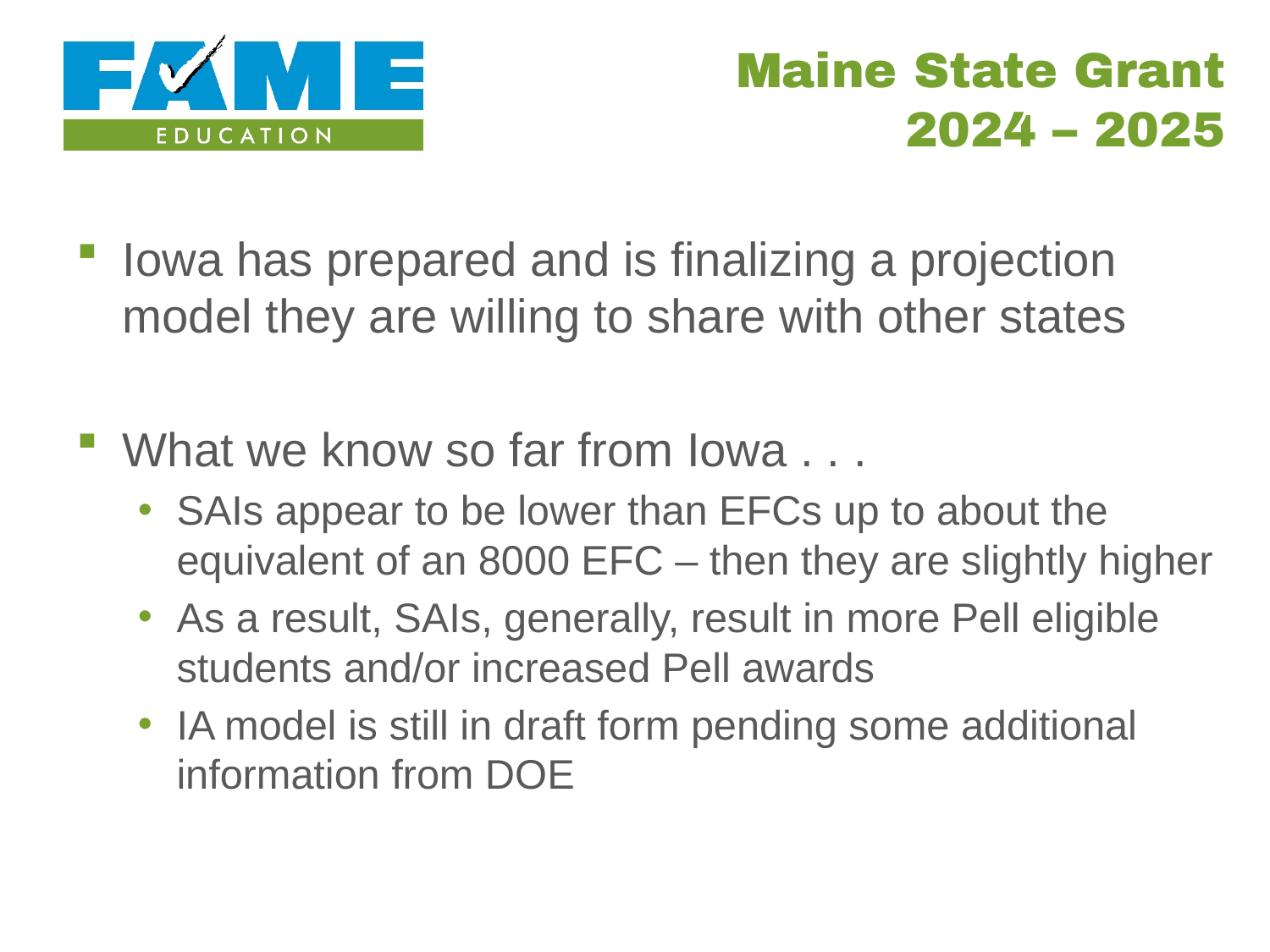

# Maine State Grant 2024 – 2025
Iowa has prepared and is finalizing a projection model they are willing to share with other states

What we know so far from Iowa . . .
SAIs appear to be lower than EFCs up to about the equivalent of an 8000 EFC – then they are slightly higher
As a result, SAIs, generally, result in more Pell eligible students and/or increased Pell awards
IA model is still in draft form pending some additional information from DOE